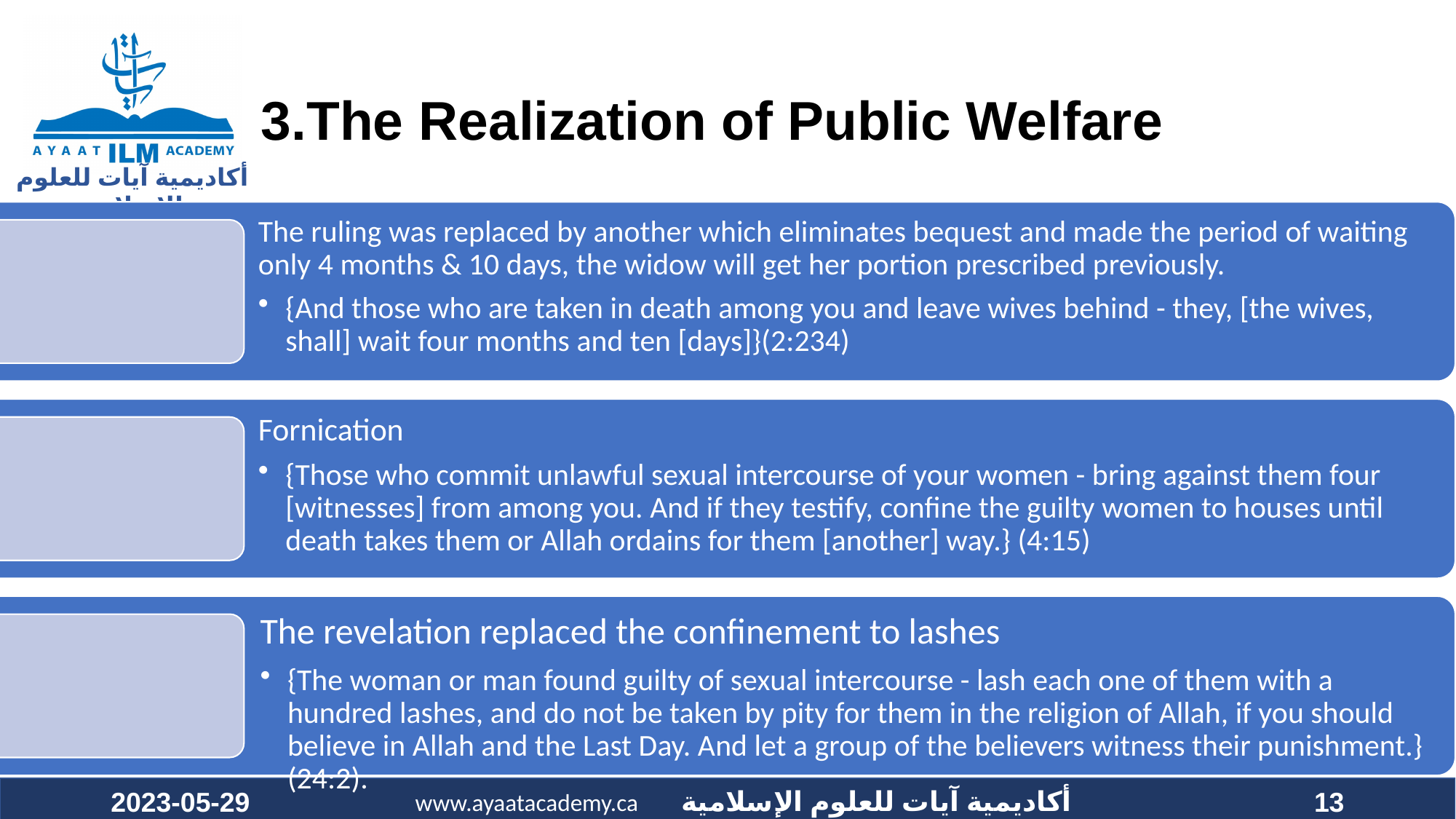

# 3.The Realization of Public Welfare
The ruling was replaced by another which eliminates bequest and made the period of waiting  only 4 months & 10 days, the widow will get her portion prescribed previously.
{And those who are taken in death among you and leave wives behind - they, [the wives, shall] wait four months and ten [days]}(2:234)
Fornication
{Those who commit unlawful sexual intercourse of your women - bring against them four [witnesses] from among you. And if they testify, confine the guilty women to houses until death takes them or Allah ordains for them [another] way.} (4:15)
The revelation replaced the confinement to lashes
{The woman or man found guilty of sexual intercourse - lash each one of them with a hundred lashes, and do not be taken by pity for them in the religion of Allah, if you should believe in Allah and the Last Day. And let a group of the believers witness their punishment.} (24:2).
2023-05-29
13